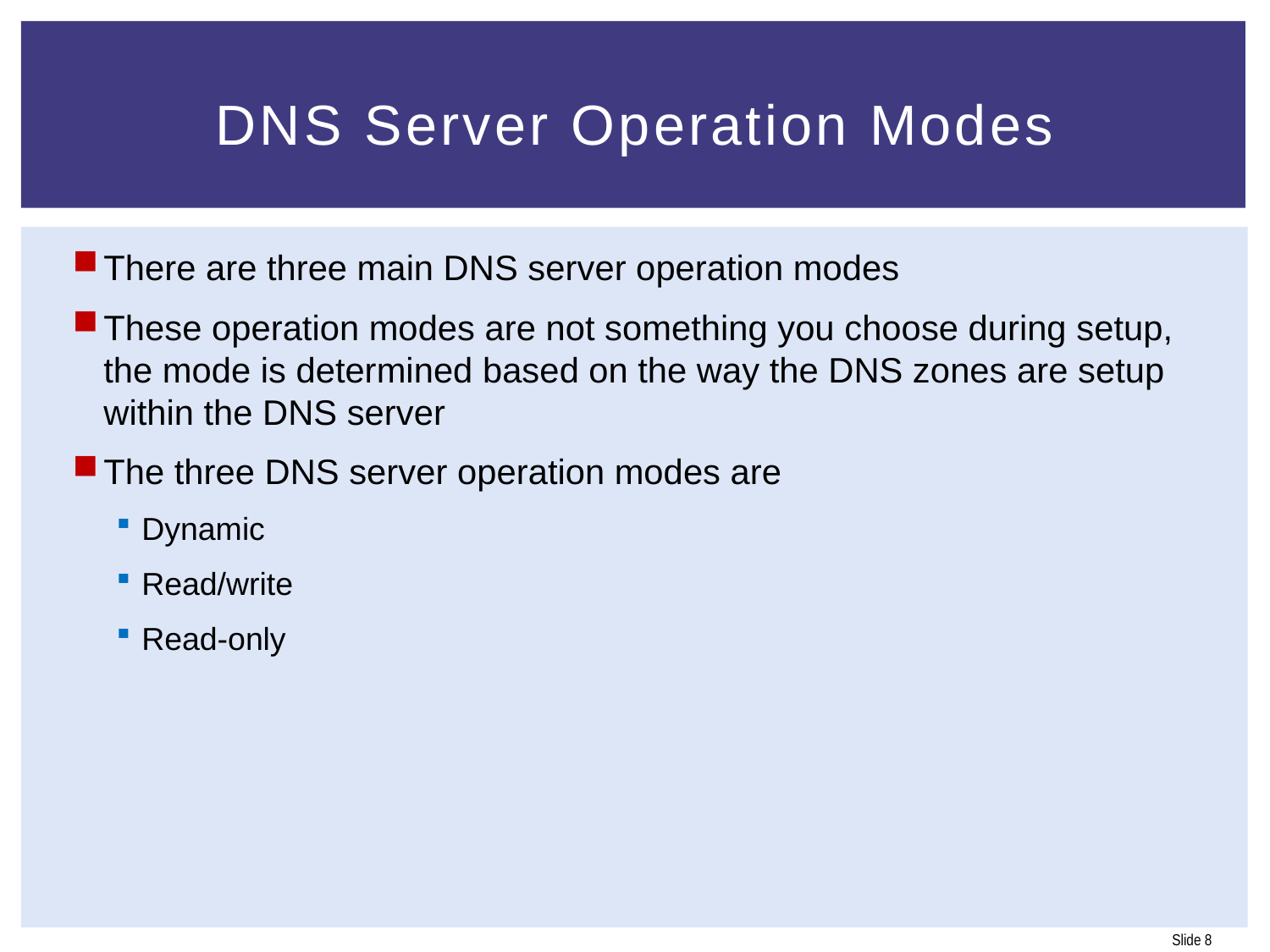

# DNS Server Operation Modes
There are three main DNS server operation modes
These operation modes are not something you choose during setup, the mode is determined based on the way the DNS zones are setup within the DNS server
The three DNS server operation modes are
Dynamic
Read/write
Read-only